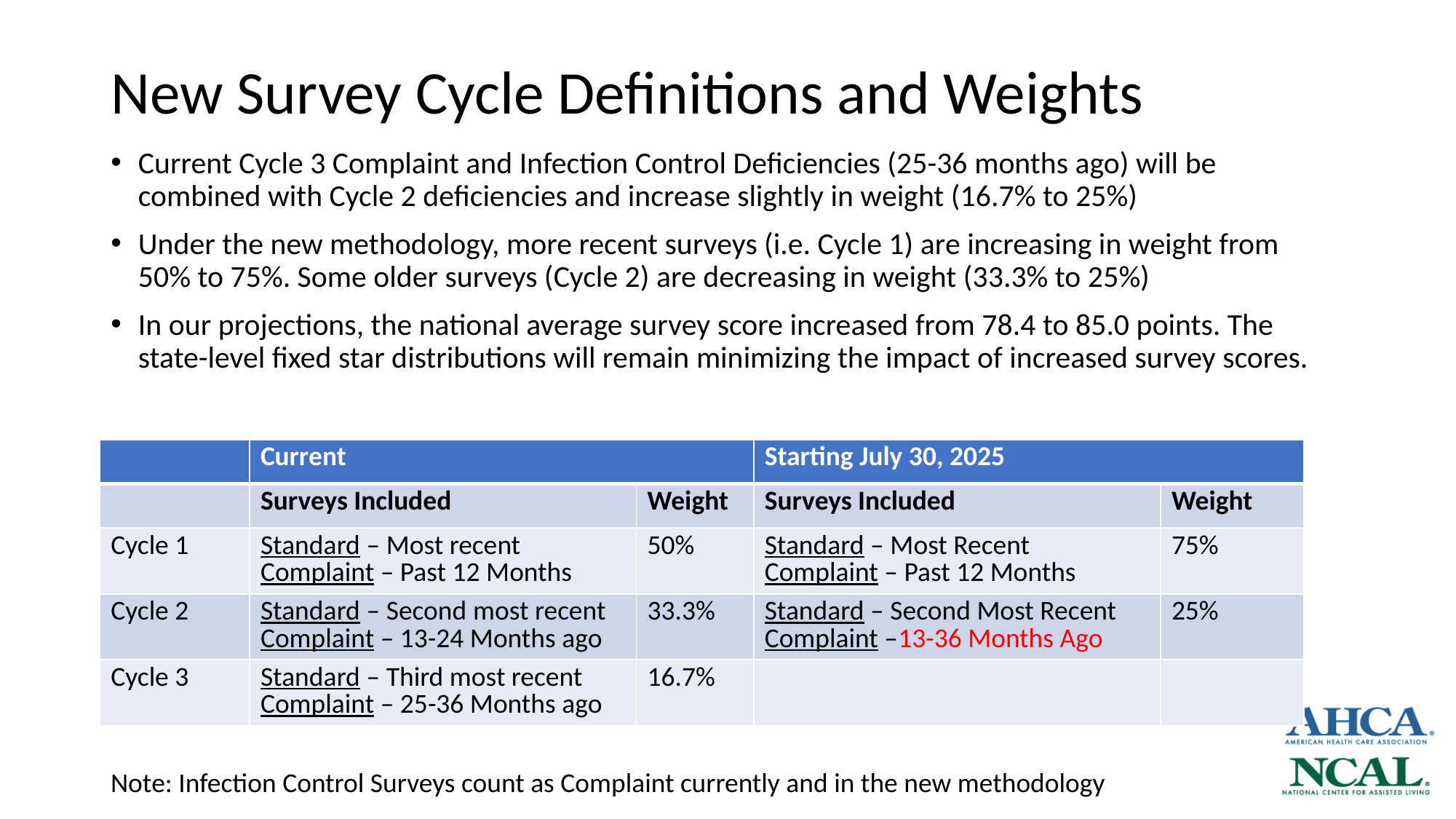

# New Survey Cycle Definitions and Weights
Current Cycle 3 Complaint and Infection Control Deficiencies (25-36 months ago) will be combined with Cycle 2 deficiencies and increase slightly in weight (16.7% to 25%)
Under the new methodology, more recent surveys (i.e. Cycle 1) are increasing in weight from 50% to 75%. Some older surveys (Cycle 2) are decreasing in weight (33.3% to 25%)
In our projections, the national average survey score increased from 78.4 to 85.0 points. The state-level fixed star distributions will remain minimizing the impact of increased survey scores.
|  | Current |  | Starting July 30, 2025 |  |
| --- | --- | --- | --- | --- |
|  | Surveys Included | Weight | Surveys Included | Weight |
| Cycle 1 | Standard – Most recent Complaint – Past 12 Months | 50% | Standard – Most Recent Complaint – Past 12 Months | 75% |
| Cycle 2 | Standard – Second most recent Complaint – 13-24 Months ago | 33.3% | Standard – Second Most Recent Complaint –13-36 Months Ago | 25% |
| Cycle 3 | Standard – Third most recent Complaint – 25-36 Months ago | 16.7% |  |  |
Note: Infection Control Surveys count as Complaint currently and in the new methodology